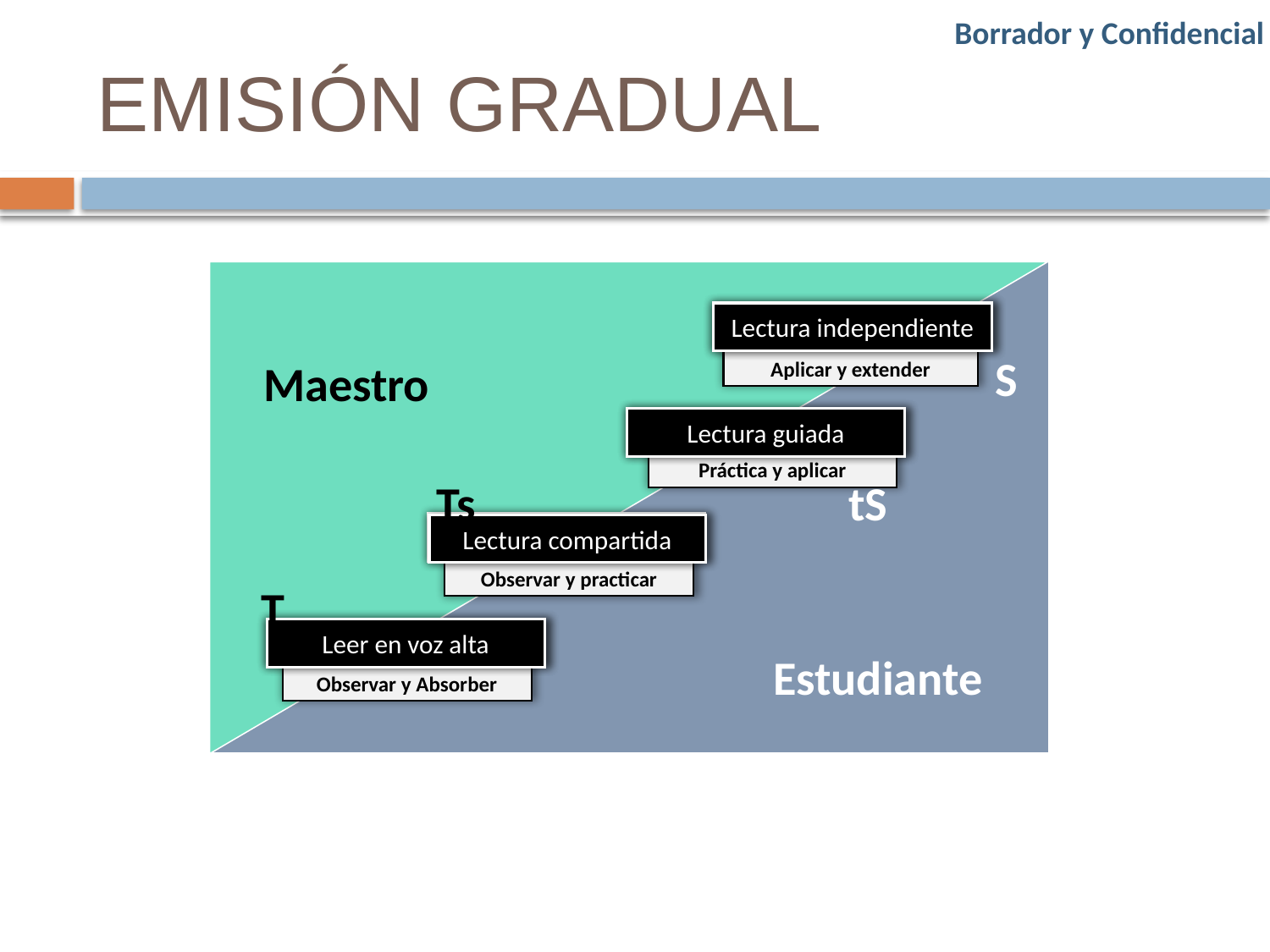

# EMISIÓN GRADUAL

Aplicar
Lectura independiente
Aplicar y extender
S
Maestro
Lectura guiada
Guía
Práctica y aplicar
Ts
tS
Compartir
Lectura compartida
Observar y practicar
T
Modelo
Leer en voz alta

Observar y Absorber
Estudiante
16
Colecciones de almacén de libros de texto
©Benchmark Education Company, LLC. Todos los derechos reservados